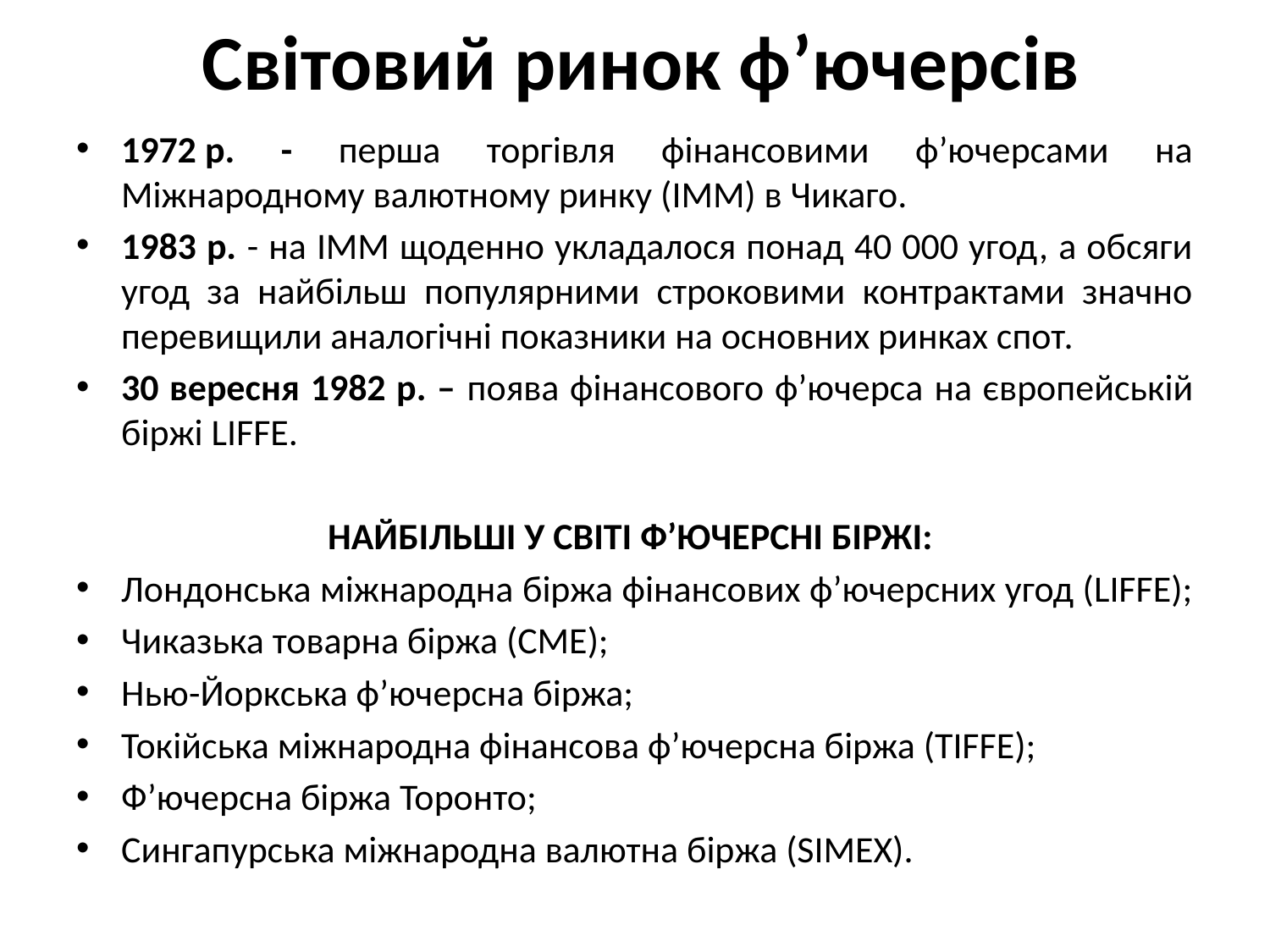

# Світовий ринок ф’ючерсів
1972 р. - перша торгівля фінансовими ф’ючерсами на Міжнародному валютному ринку (IMM) в Чикаго.
1983 р. - на IMM щоденно укладалося понад 40 000 угод, а обсяги угод за найбільш популярними строковими контрактами значно перевищили аналогічні показники на основних ринках спот.
30 вересня 1982 р. – поява фінансового ф’ючерса на європейській біржі LIFFE.

НАЙБІЛЬШІ У СВІТІ Ф’ЮЧЕРСНІ БІРЖІ:
Лондонська міжнародна біржа фінансових ф’ючерсних угод (LIFFE);
Чиказька товарна біржа (СМЕ);
Нью-Йоркська ф’ючерсна біржа;
Токійська міжнародна фінансова ф’ючерсна біржа (ТІFFЕ);
Ф’ючерсна біржа Торонто;
Сингапурська міжнародна валютна біржа (SIMEX).